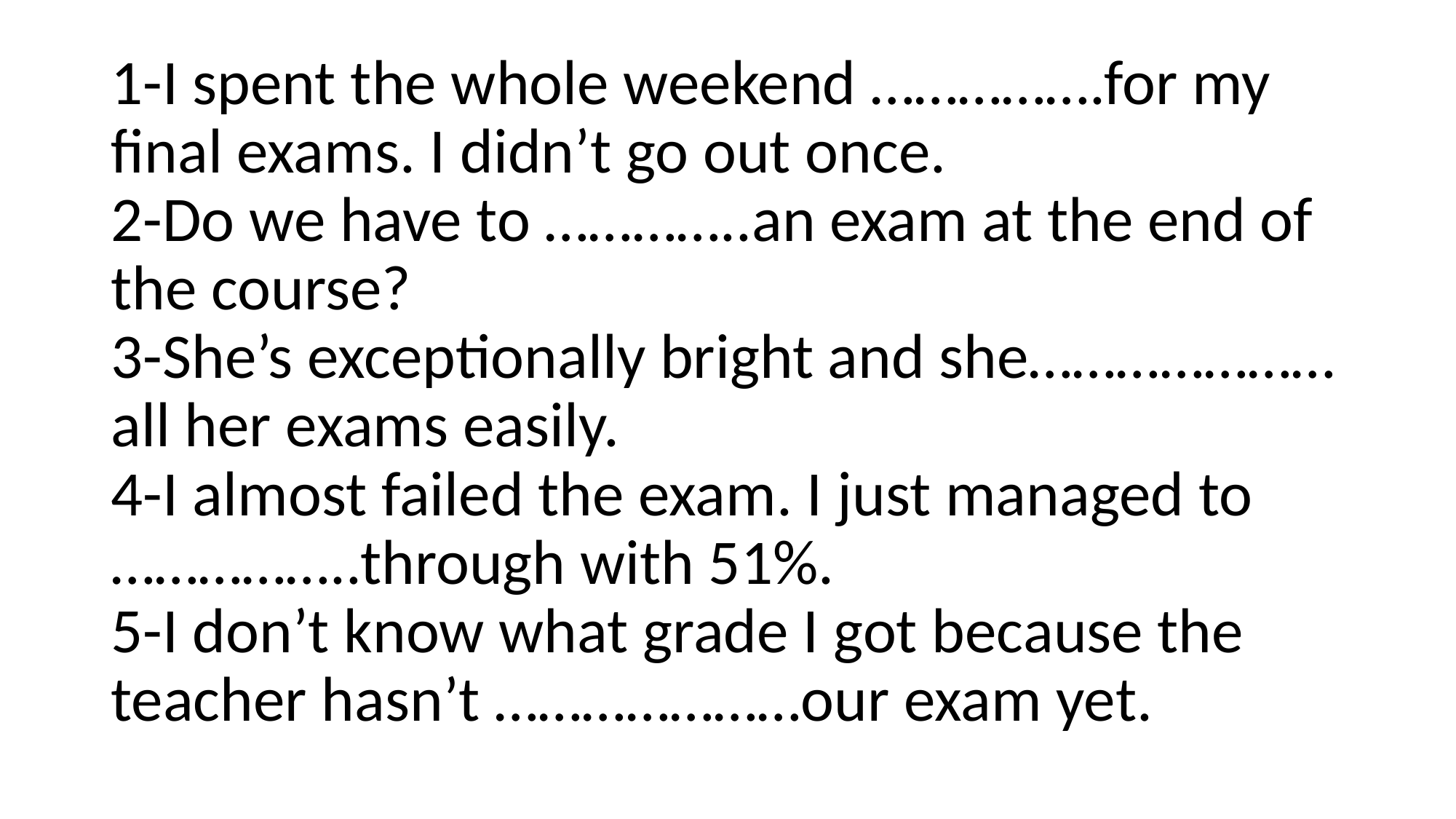

# 1-I spent the whole weekend …………….for my final exams. I didn’t go out once. 2-Do we have to …………..an exam at the end of the course? 3-She’s exceptionally bright and she………………… all her exams easily. 4-I almost failed the exam. I just managed to ……………..through with 51%. 5-I don’t know what grade I got because the teacher hasn’t …………………our exam yet.